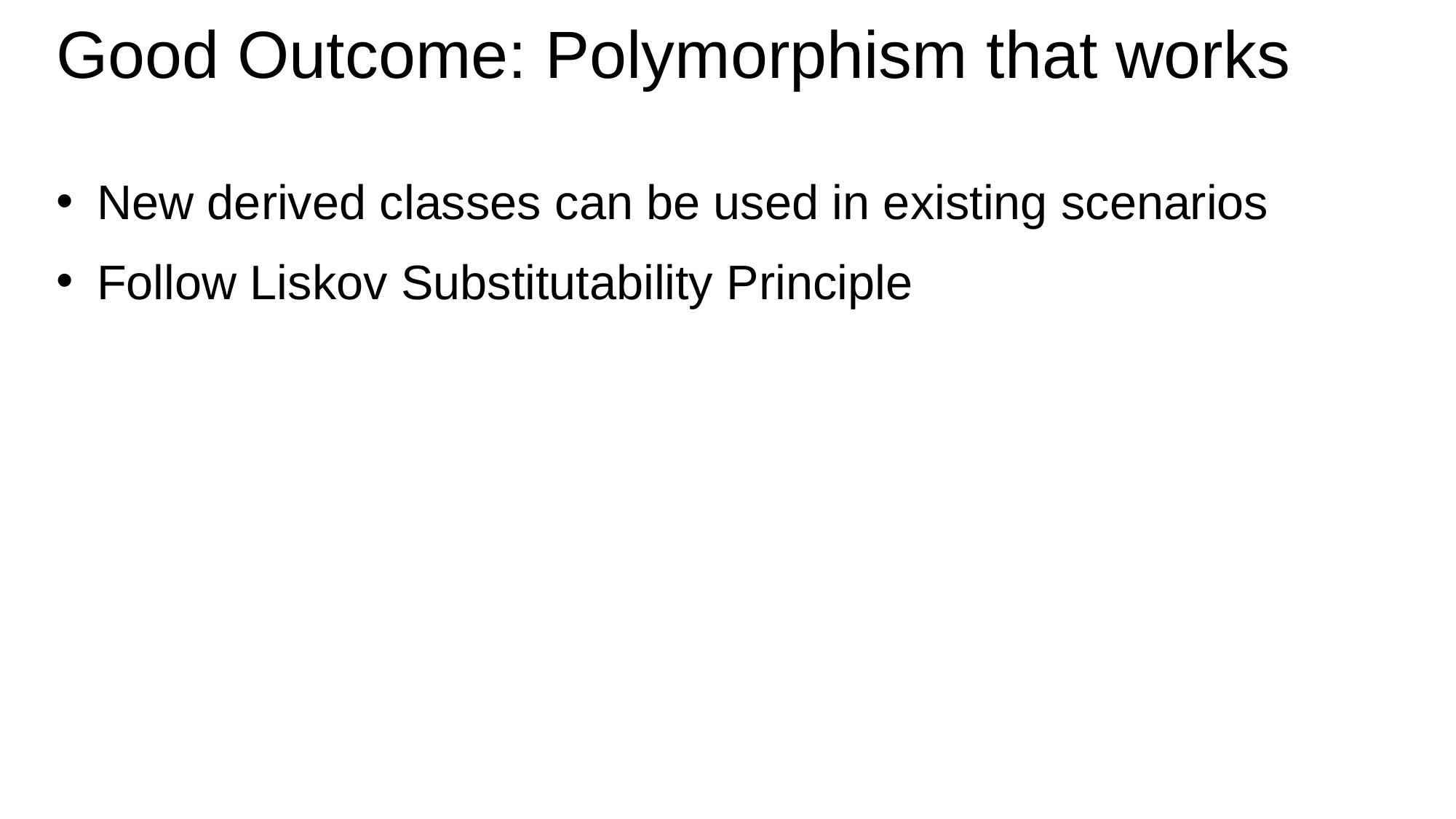

# Good Outcome: Polymorphism that works
New derived classes can be used in existing scenarios
Follow Liskov Substitutability Principle